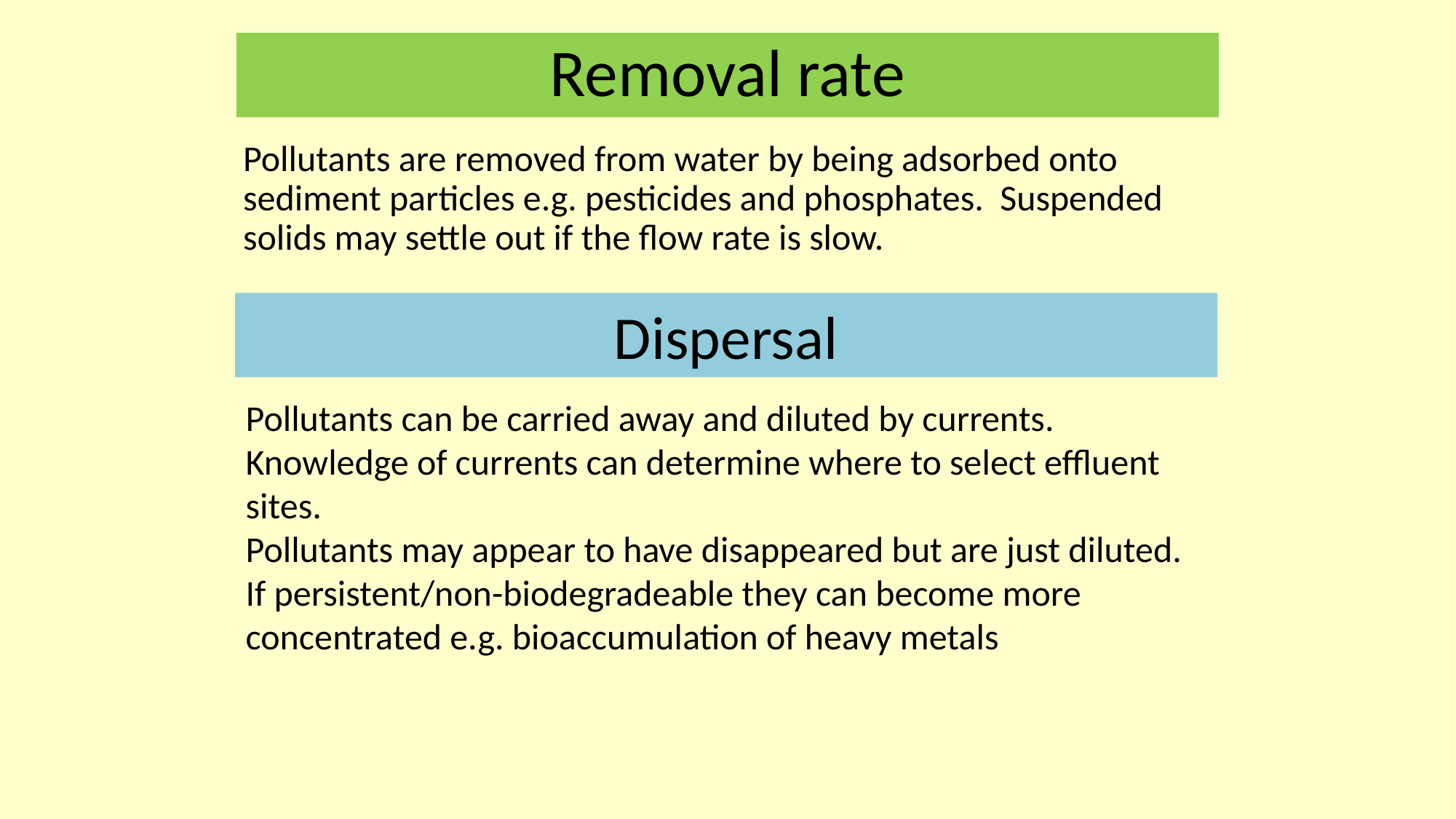

# Removal rate
Pollutants are removed from water by being adsorbed onto sediment particles e.g. pesticides and phosphates.  Suspended solids may settle out if the flow rate is slow.

Dispersal
Pollutants can be carried away and diluted by currents.  Knowledge of currents can determine where to select effluent sites.
Pollutants may appear to have disappeared but are just diluted.  If persistent/non-biodegradeable they can become more concentrated e.g. bioaccumulation of heavy metals